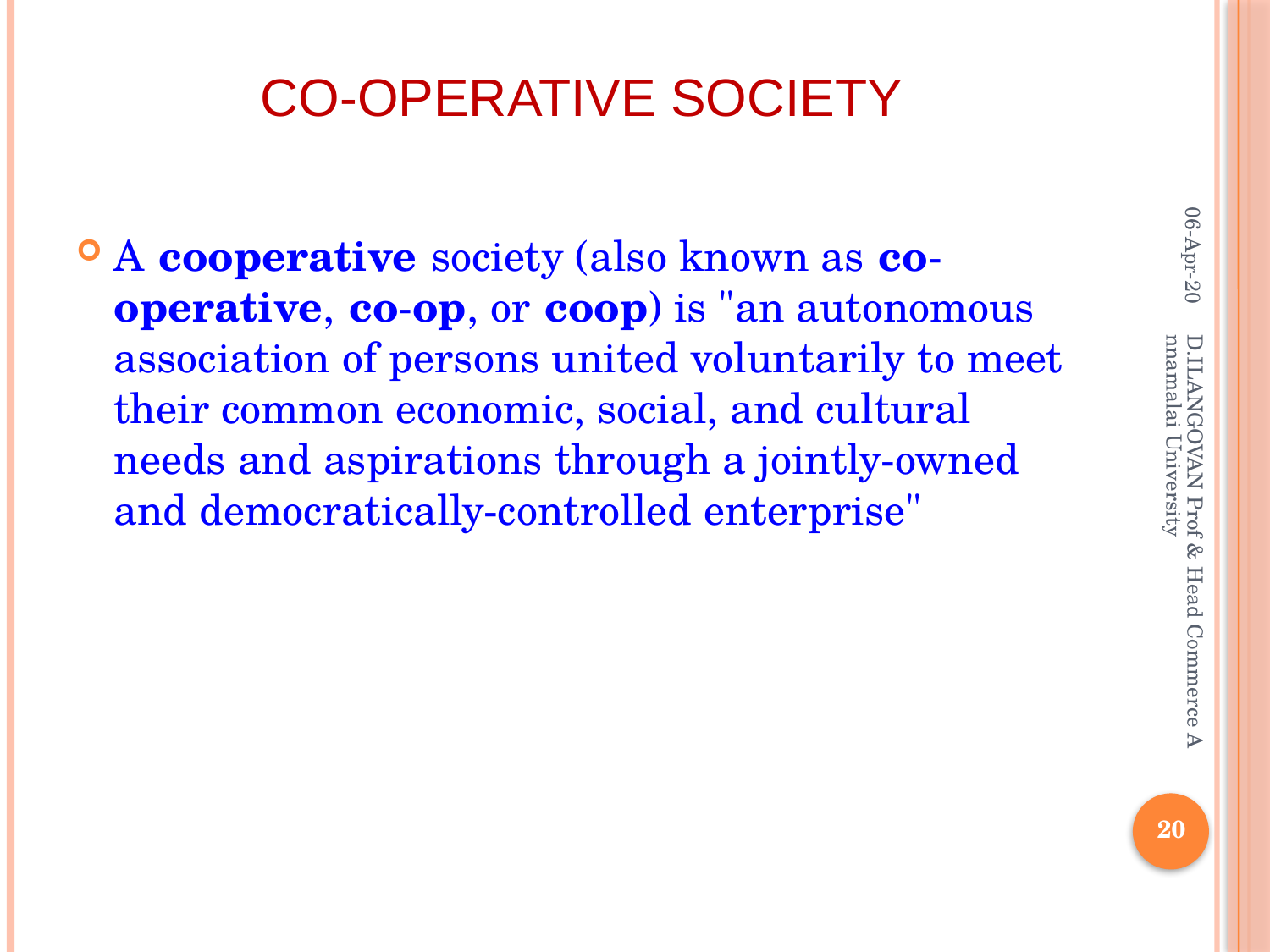

# Co-operative Society
06-Apr-20
A cooperative society (also known as co-operative, co-op, or coop) is "an autonomous association of persons united voluntarily to meet their common economic, social, and cultural needs and aspirations through a jointly-owned and democratically-controlled enterprise"
D.ILANGOVAN Prof & Head Commerce Annamalai University
20